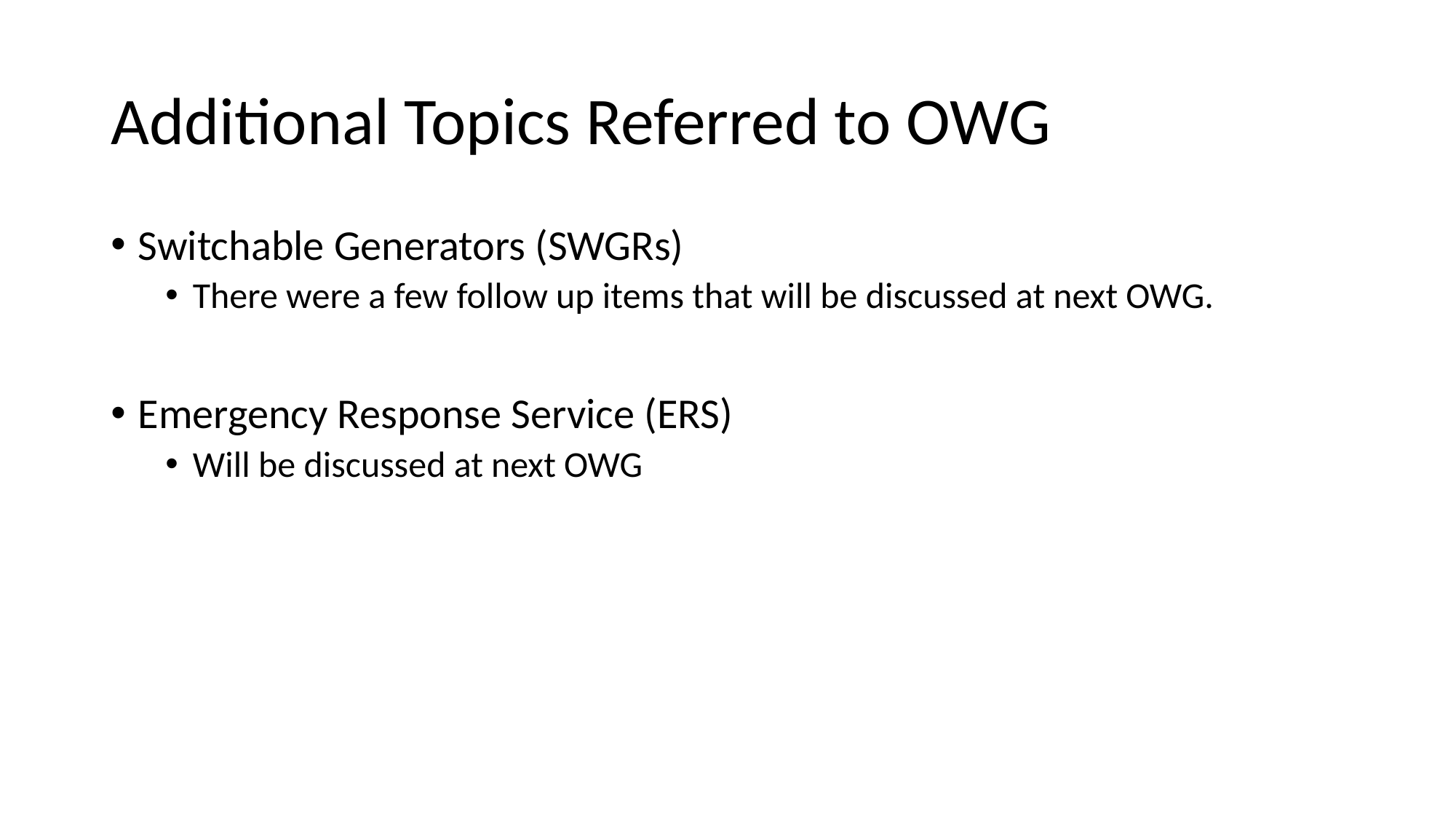

# Additional Topics Referred to OWG
Switchable Generators (SWGRs)
There were a few follow up items that will be discussed at next OWG.

Emergency Response Service (ERS)
Will be discussed at next OWG